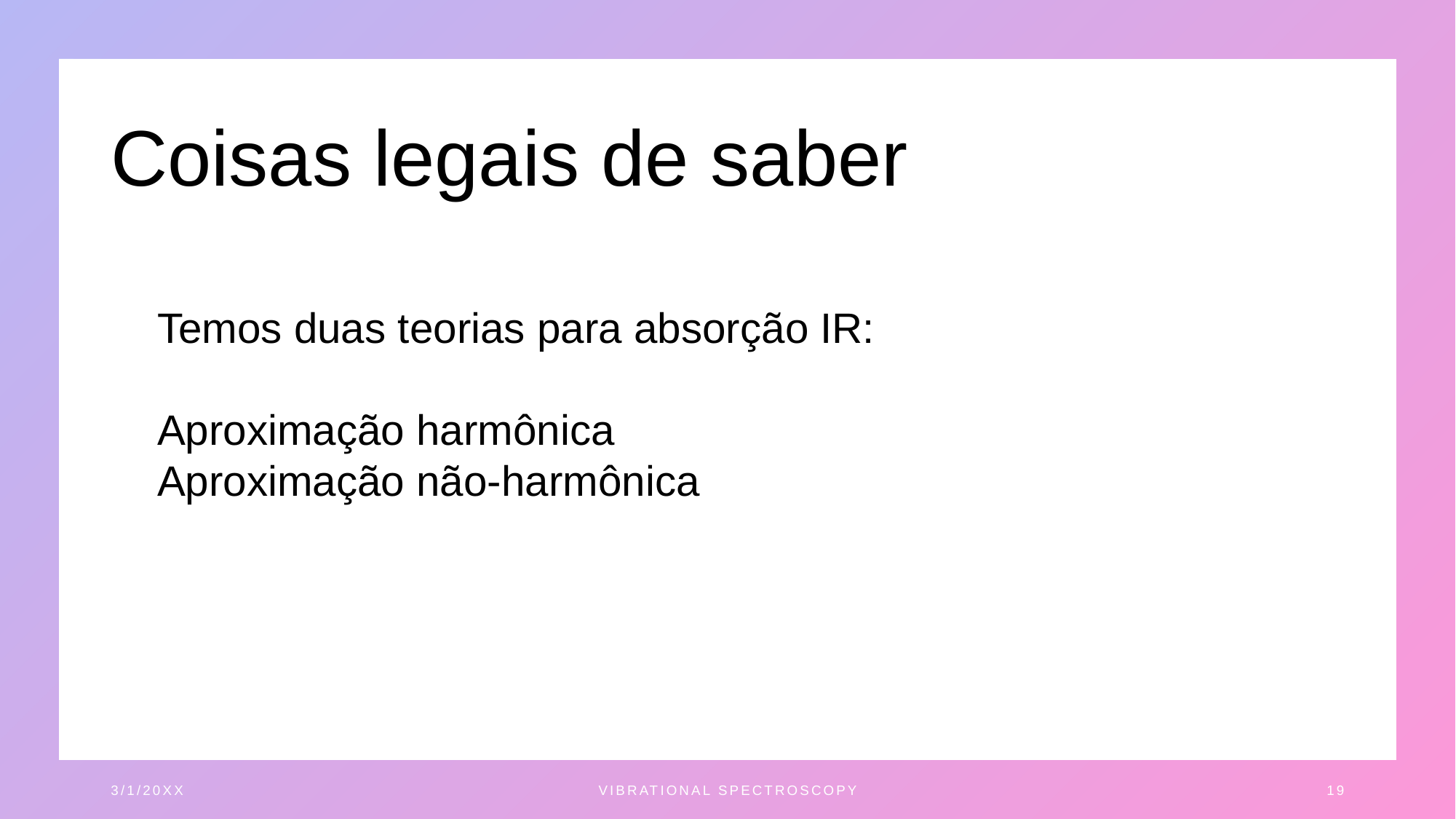

# Coisas legais de saber
Temos duas teorias para absorção IR:

Aproximação harmônica
Aproximação não-harmônica

3/1/20XX
Vibrational spectroscopy
19